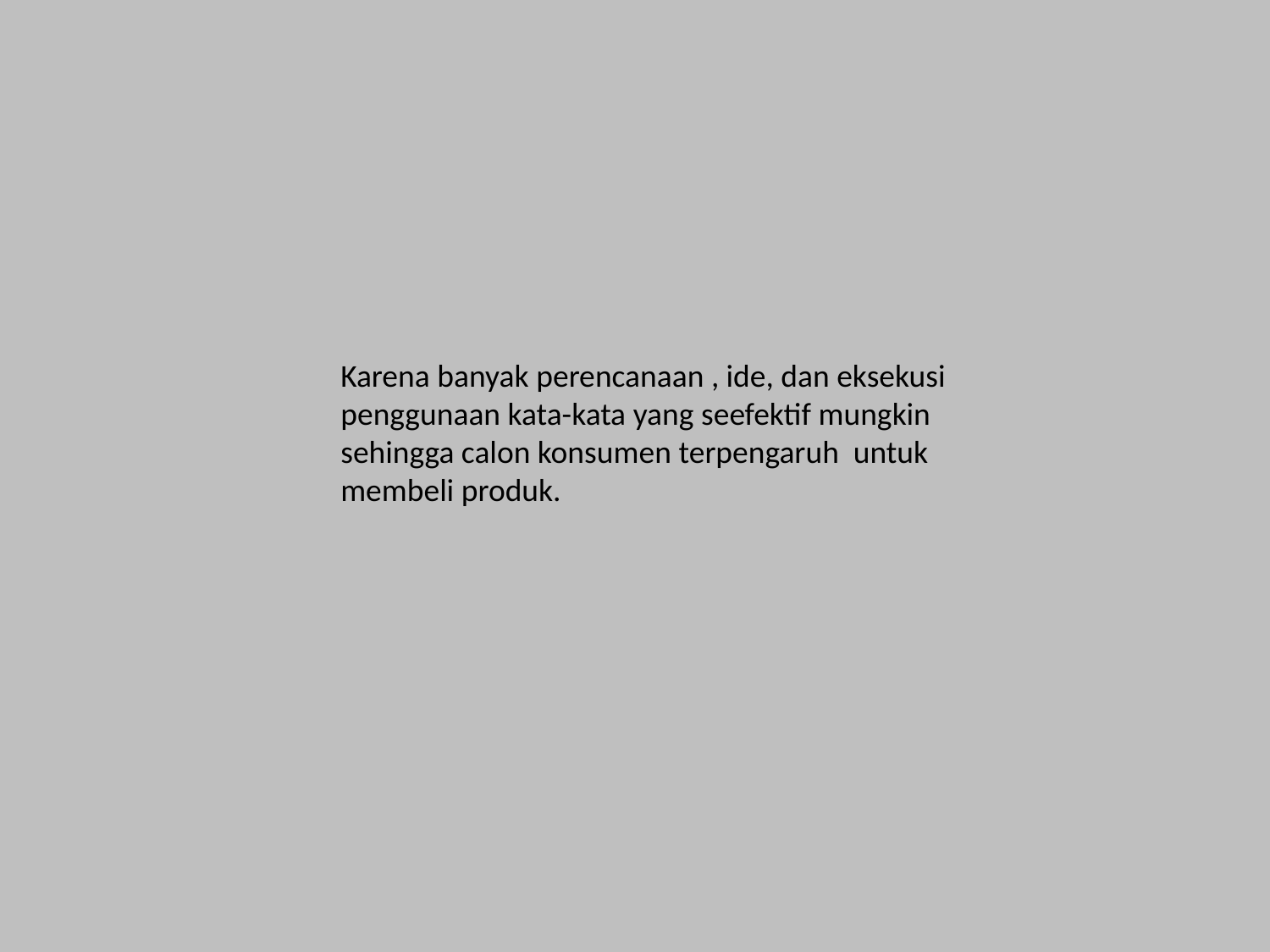

Karena banyak perencanaan , ide, dan eksekusi penggunaan kata-kata yang seefektif mungkin sehingga calon konsumen terpengaruh  untuk membeli produk.